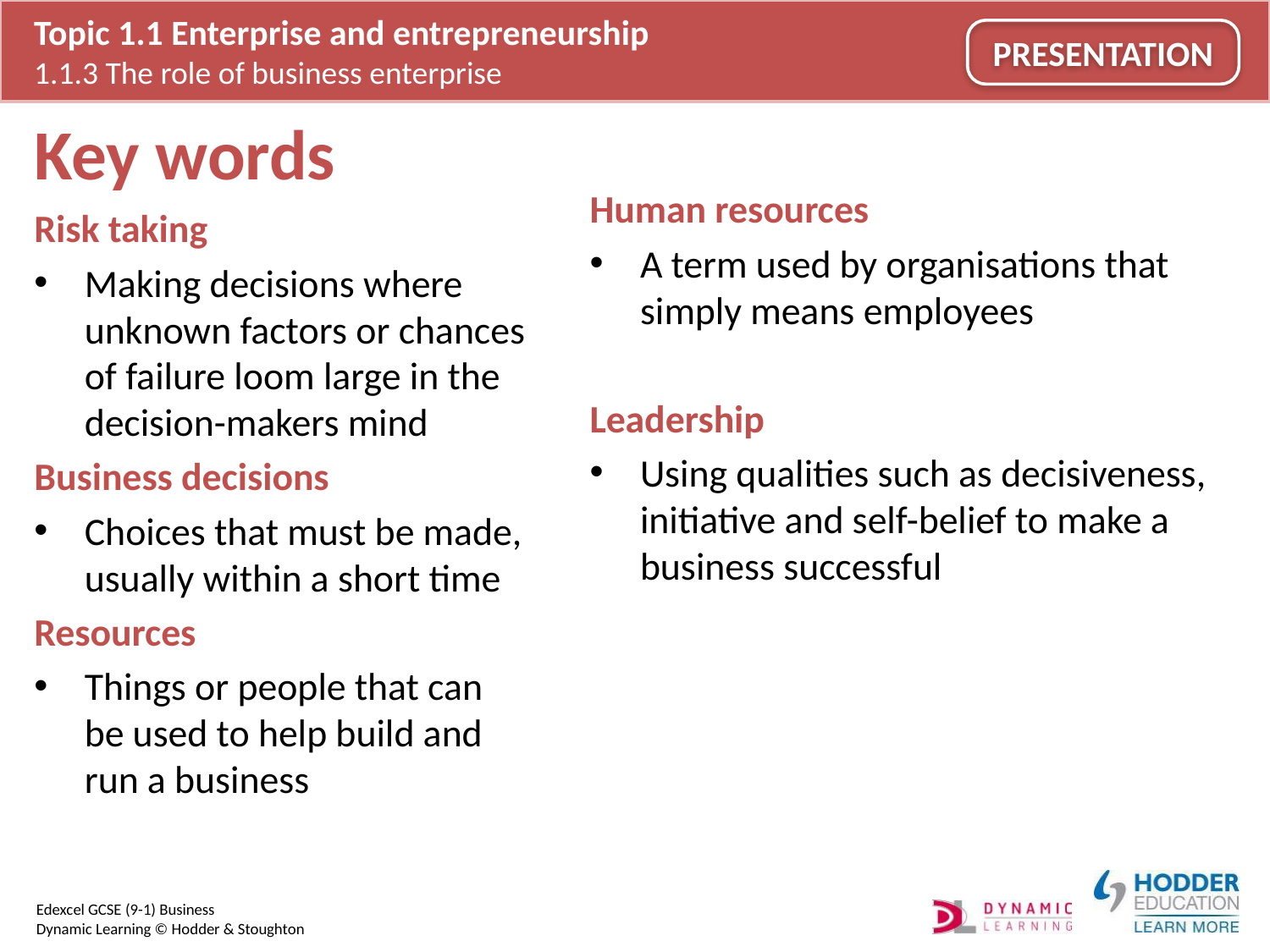

# Key words
Human resources
A term used by organisations that simply means employees

Leadership
Using qualities such as decisiveness, initiative and self-belief to make a business successful
Risk taking
Making decisions where unknown factors or chances of failure loom large in the decision-makers mind
Business decisions
Choices that must be made, usually within a short time
Resources
Things or people that can be used to help build and run a business